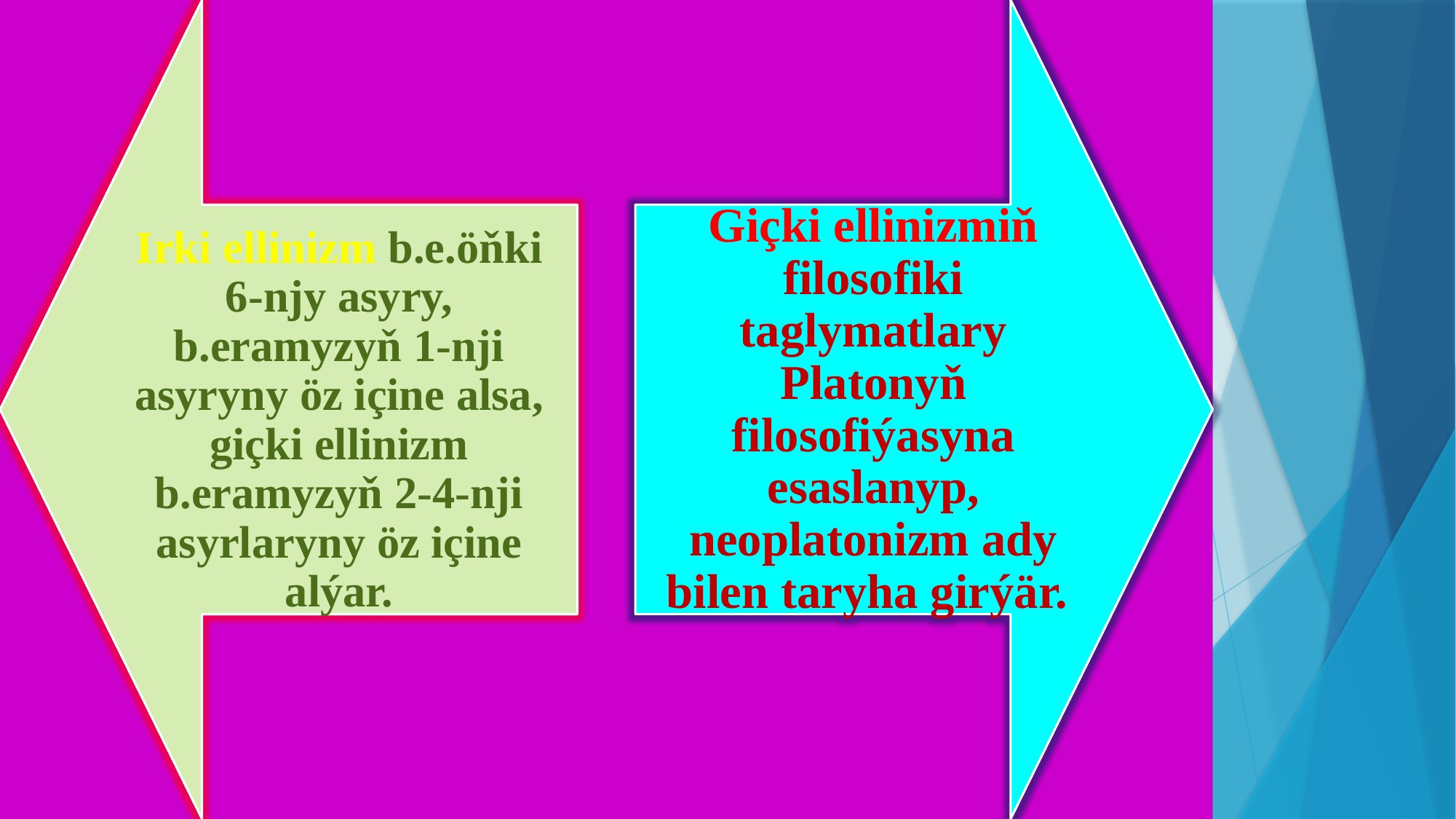

Irki ellinizm b.e.öňki 6-njy asyry, b.eramyzyň 1-nji asyryny öz içine alsa, giçki ellinizm b.eramyzyň 2-4-nji asyrlaryny öz içine alýar.
Giçki ellinizmiň filosofiki taglymatlary Platonyň filosofiýasyna esaslanyp, neoplatonizm ady bilen taryha girýär.